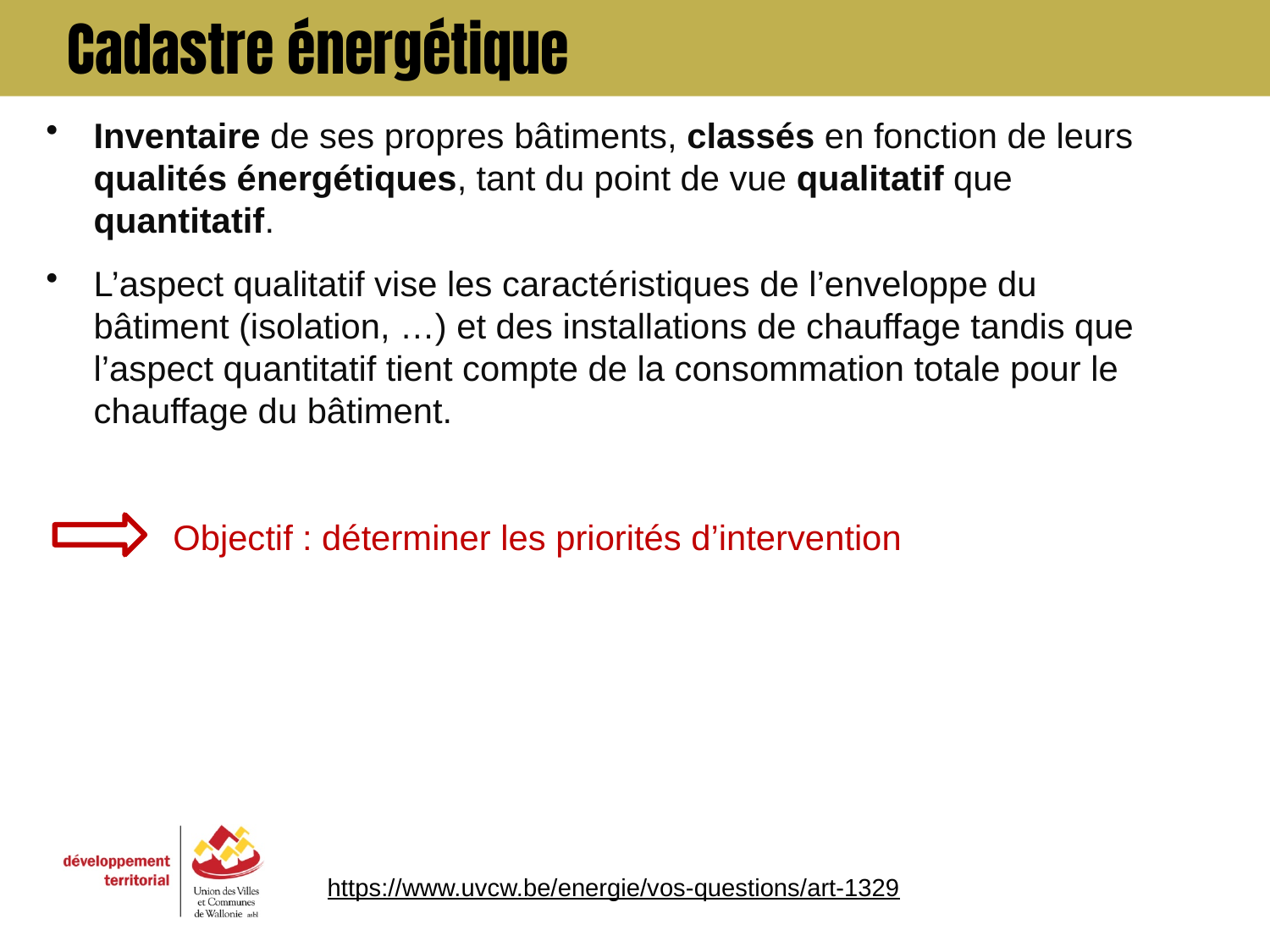

Cadastre énergétique

Inventaire de ses propres bâtiments, classés en fonction de leurs qualités énergétiques, tant du point de vue qualitatif que quantitatif.
L’aspect qualitatif vise les caractéristiques de l’enveloppe du bâtiment (isolation, …) et des installations de chauffage tandis que l’aspect quantitatif tient compte de la consommation totale pour le chauffage du bâtiment.

	Objectif : déterminer les priorités d’intervention

https://www.uvcw.be/energie/vos-questions/art-1329